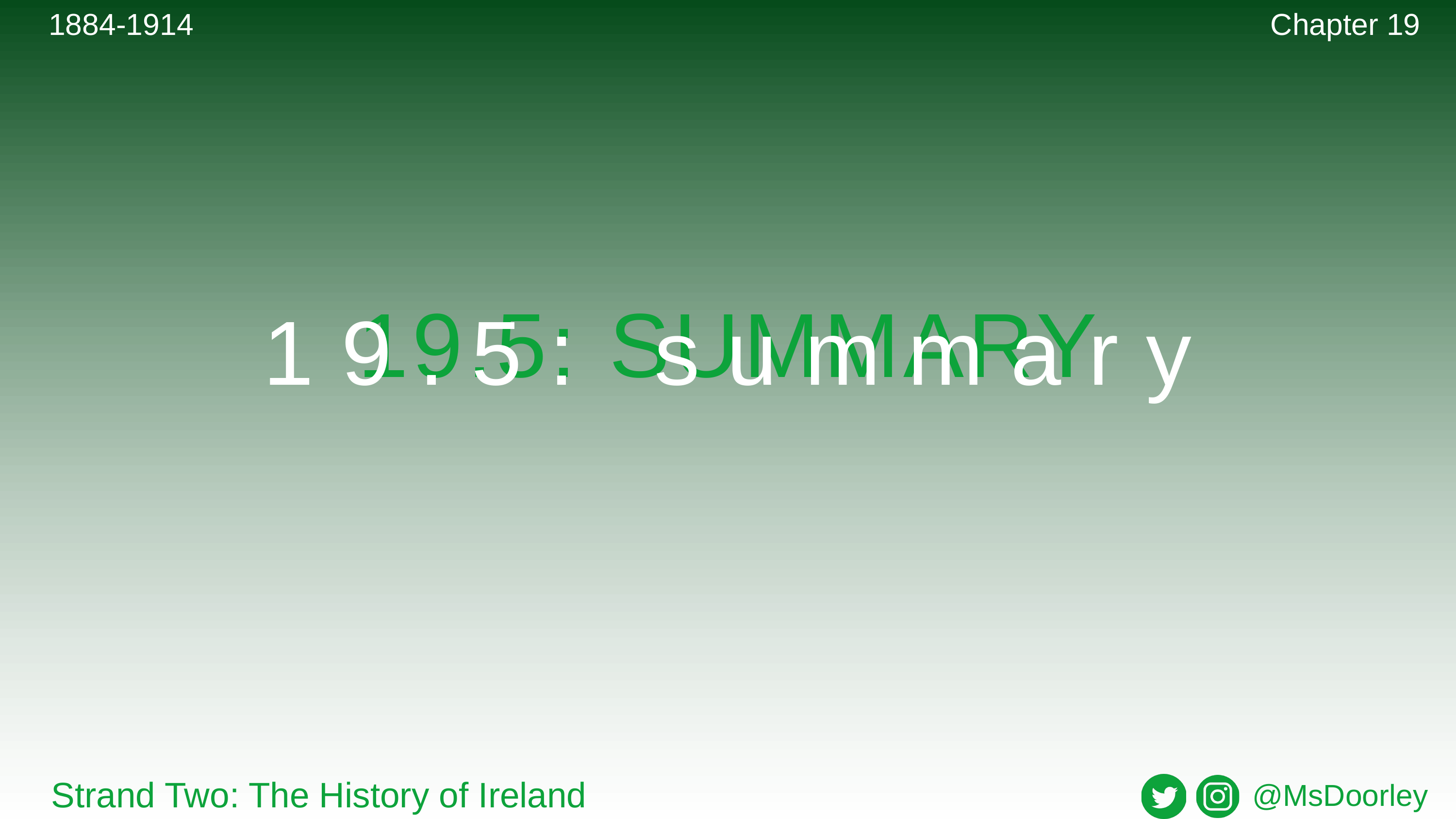

1884-1914
Chapter 19
19.5: SUMMARY
19.5: summary
Strand Two: The History of Ireland

@MsDoorley